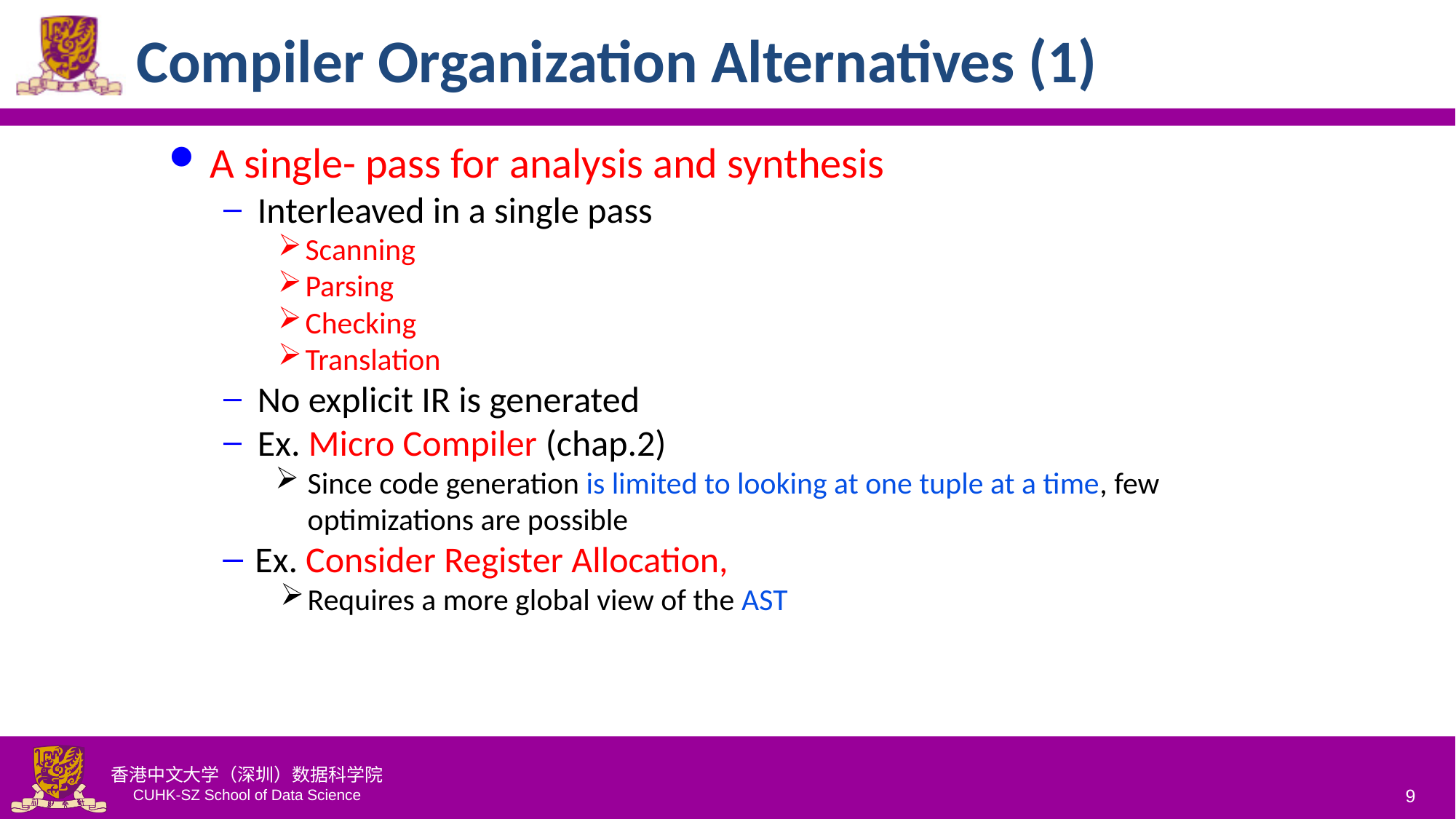

# Compiler Organization Alternatives (1)
A single- pass for analysis and synthesis
Interleaved in a single pass
Scanning
Parsing
Checking
Translation
No explicit IR is generated
Ex. Micro Compiler (chap.2)
Since code generation is limited to looking at one tuple at a time, few optimizations are possible
Ex. Consider Register Allocation,
Requires a more global view of the AST
9